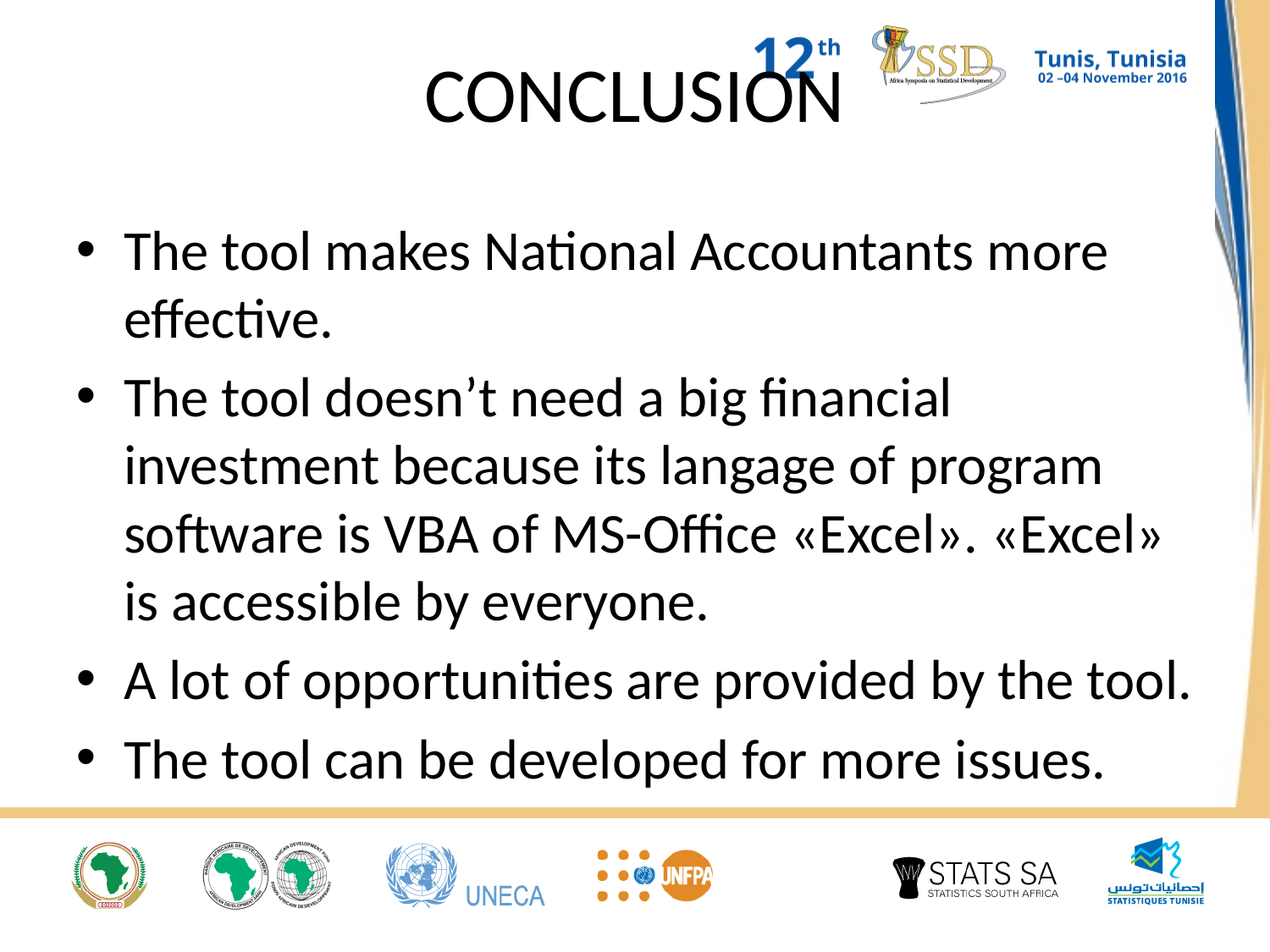

# CONCLUSION
The tool makes National Accountants more effective.
The tool doesn’t need a big financial investment because its langage of program software is VBA of MS-Office «Excel». «Excel» is accessible by everyone.
A lot of opportunities are provided by the tool.
The tool can be developed for more issues.